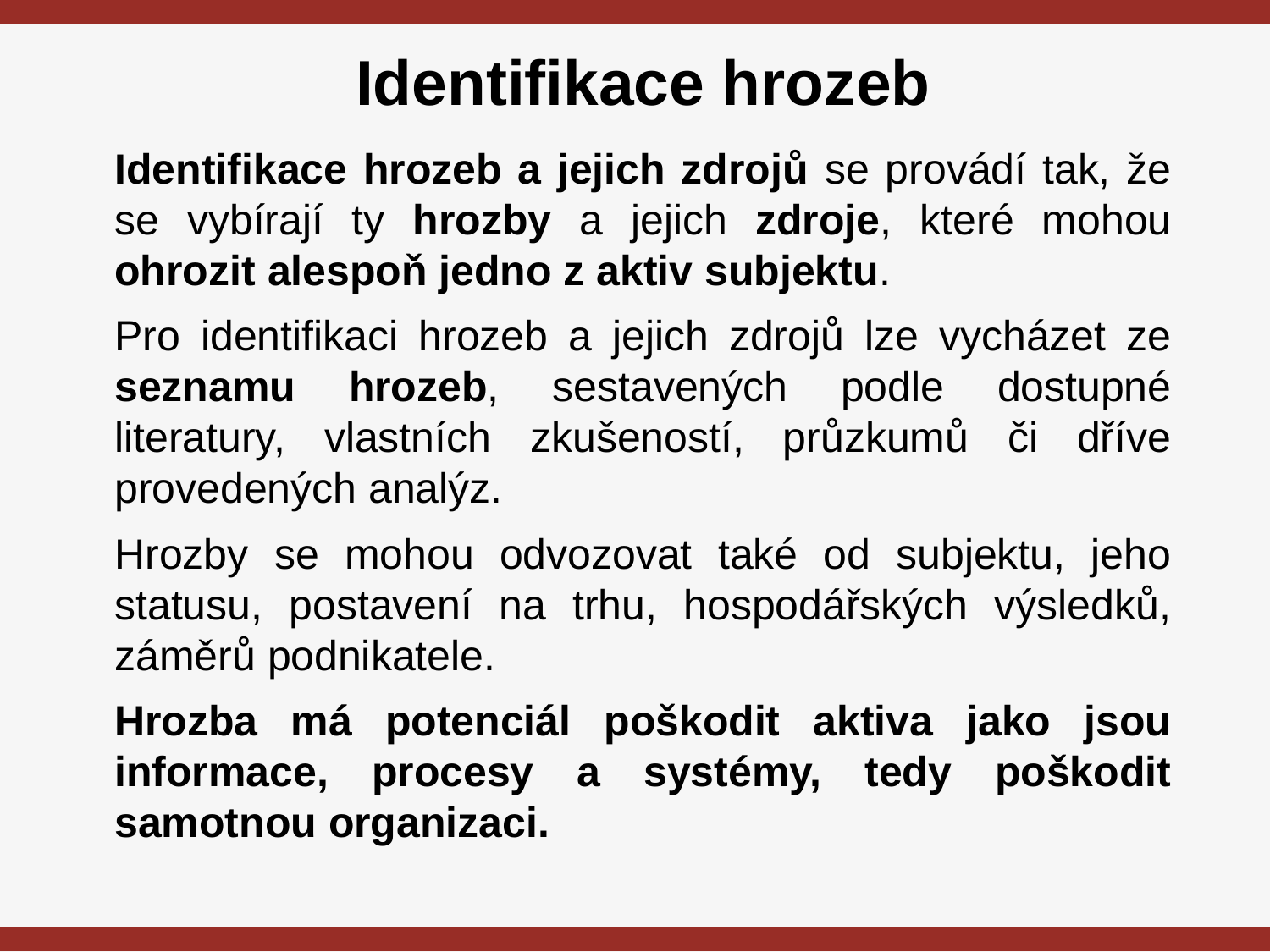

# Identifikace hrozeb
Identifikace hrozeb a jejich zdrojů se provádí tak, že se vybírají ty hrozby a jejich zdroje, které mohou ohrozit alespoň jedno z aktiv subjektu.
Pro identifikaci hrozeb a jejich zdrojů lze vycházet ze seznamu hrozeb, sestavených podle dostupné literatury, vlastních zkušeností, průzkumů či dříve provedených analýz.
Hrozby se mohou odvozovat také od subjektu, jeho statusu, postavení na trhu, hospodářských výsledků, záměrů podnikatele.
Hrozba má potenciál poškodit aktiva jako jsou informace, procesy a systémy, tedy poškodit samotnou organizaci.